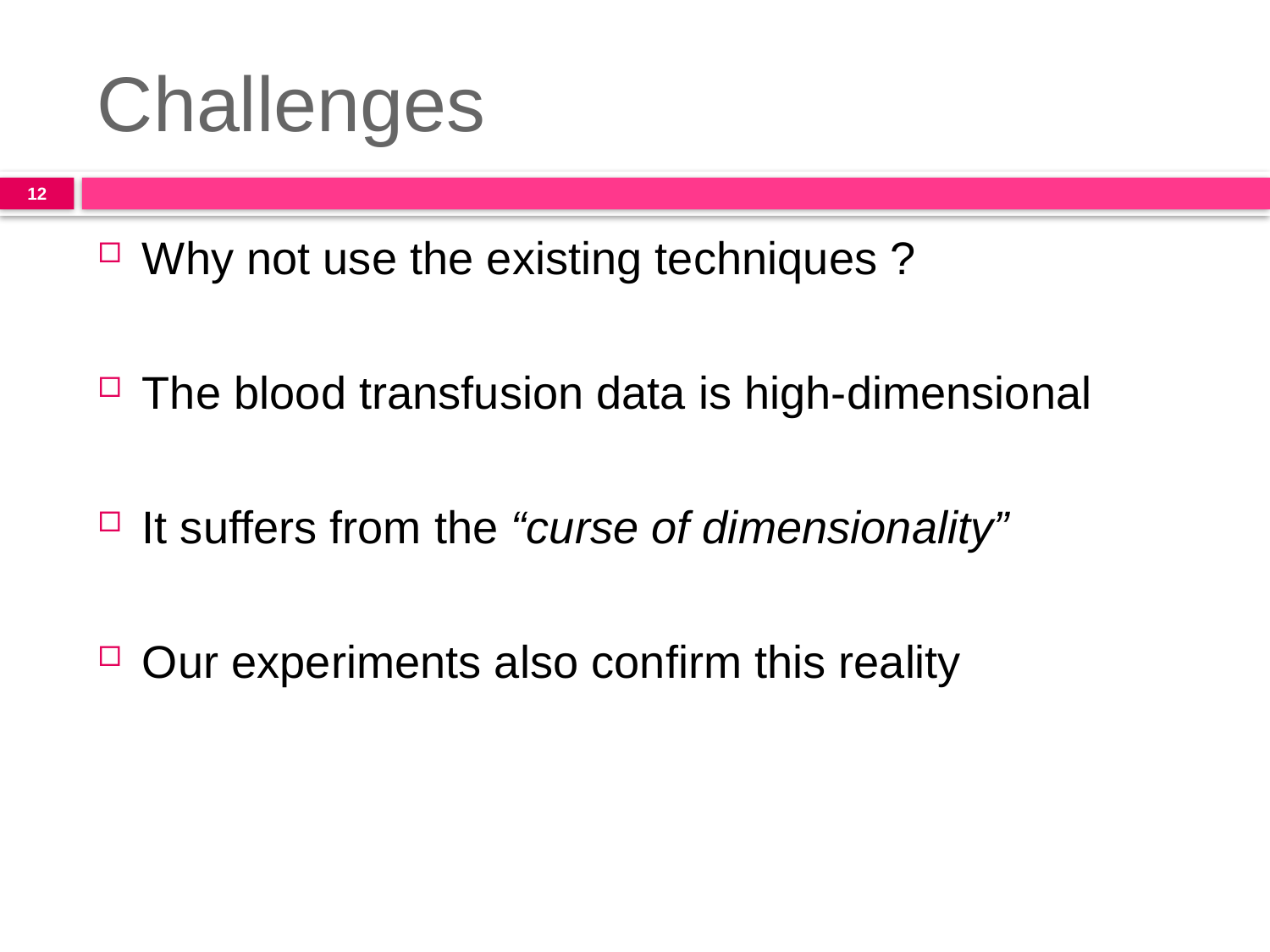

# Challenges
12
Why not use the existing techniques ?

The blood transfusion data is high-dimensional

It suffers from the “curse of dimensionality”

Our experiments also confirm this reality